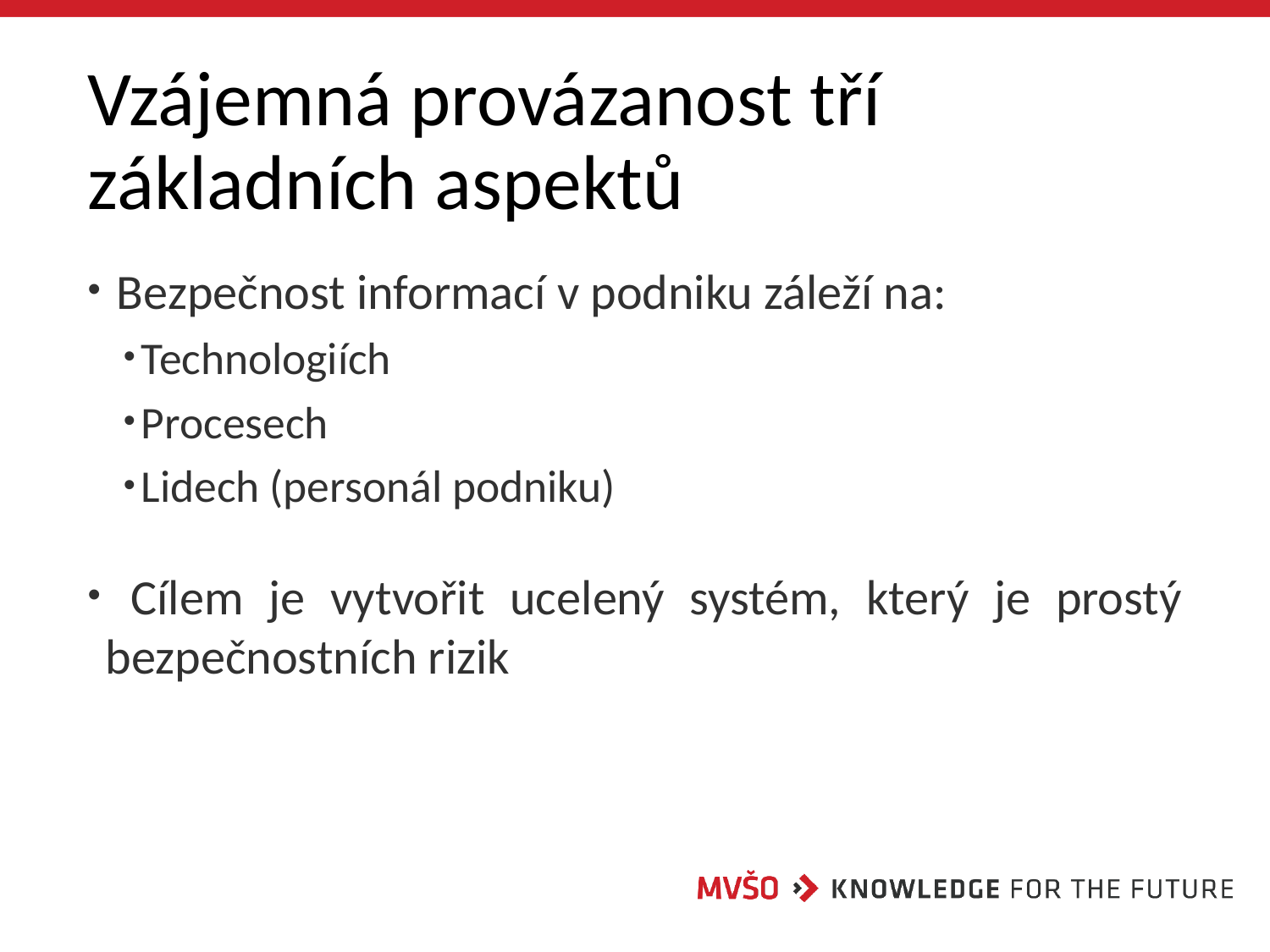

# Vzájemná provázanost tří základních aspektů
 Bezpečnost informací v podniku záleží na:
Technologiích
Procesech
Lidech (personál podniku)

 Cílem je vytvořit ucelený systém, který je prostý bezpečnostních rizik